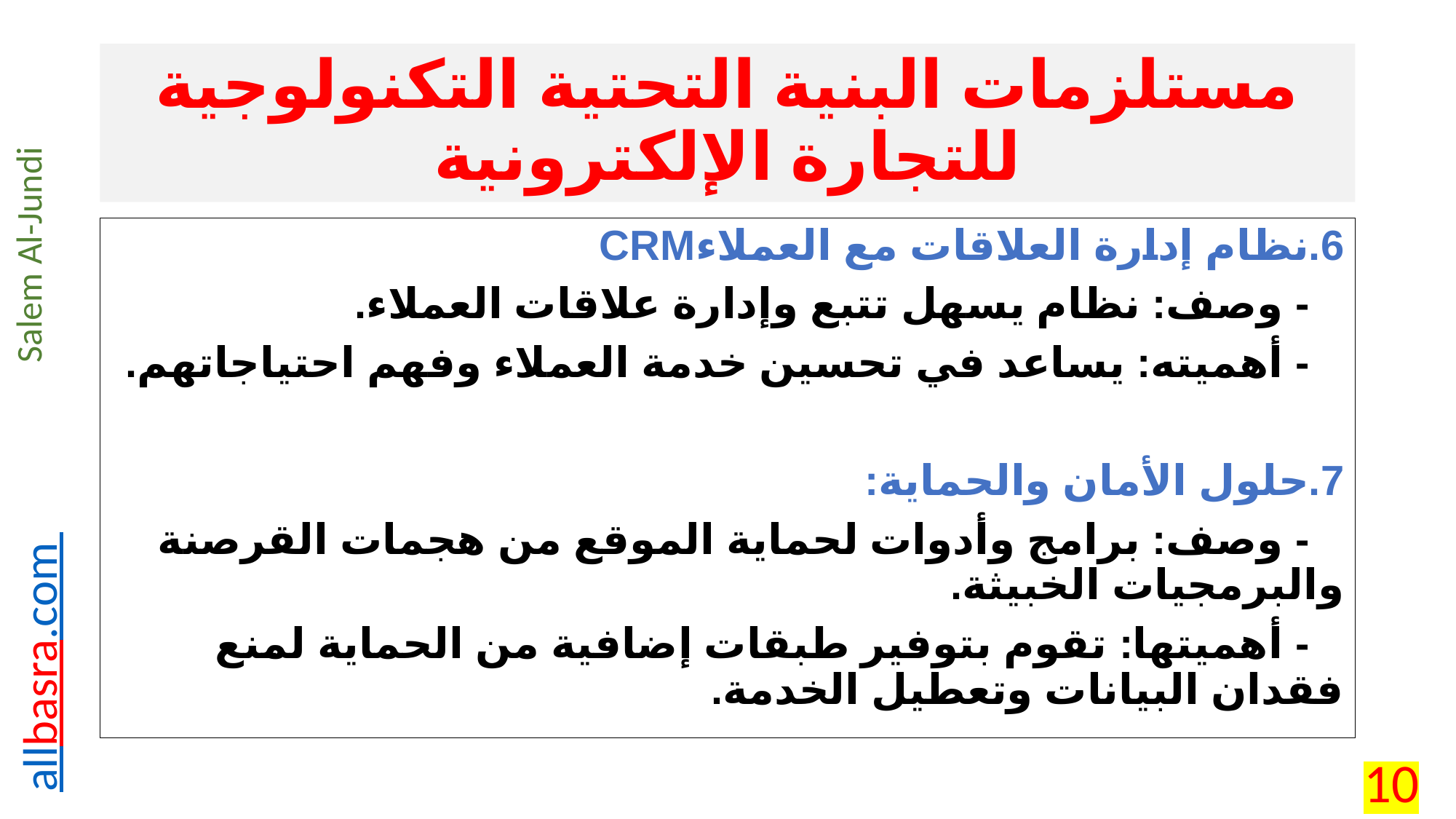

# مستلزمات البنية التحتية التكنولوجية للتجارة الإلكترونية
6.	نظام إدارة العلاقات مع العملاءCRM
   - وصف: نظام يسهل تتبع وإدارة علاقات العملاء.
   - أهميته: يساعد في تحسين خدمة العملاء وفهم احتياجاتهم.

7.	حلول الأمان والحماية:
   - وصف: برامج وأدوات لحماية الموقع من هجمات القرصنة والبرمجيات الخبيثة.
   - أهميتها: تقوم بتوفير طبقات إضافية من الحماية لمنع فقدان البيانات وتعطيل الخدمة.
10